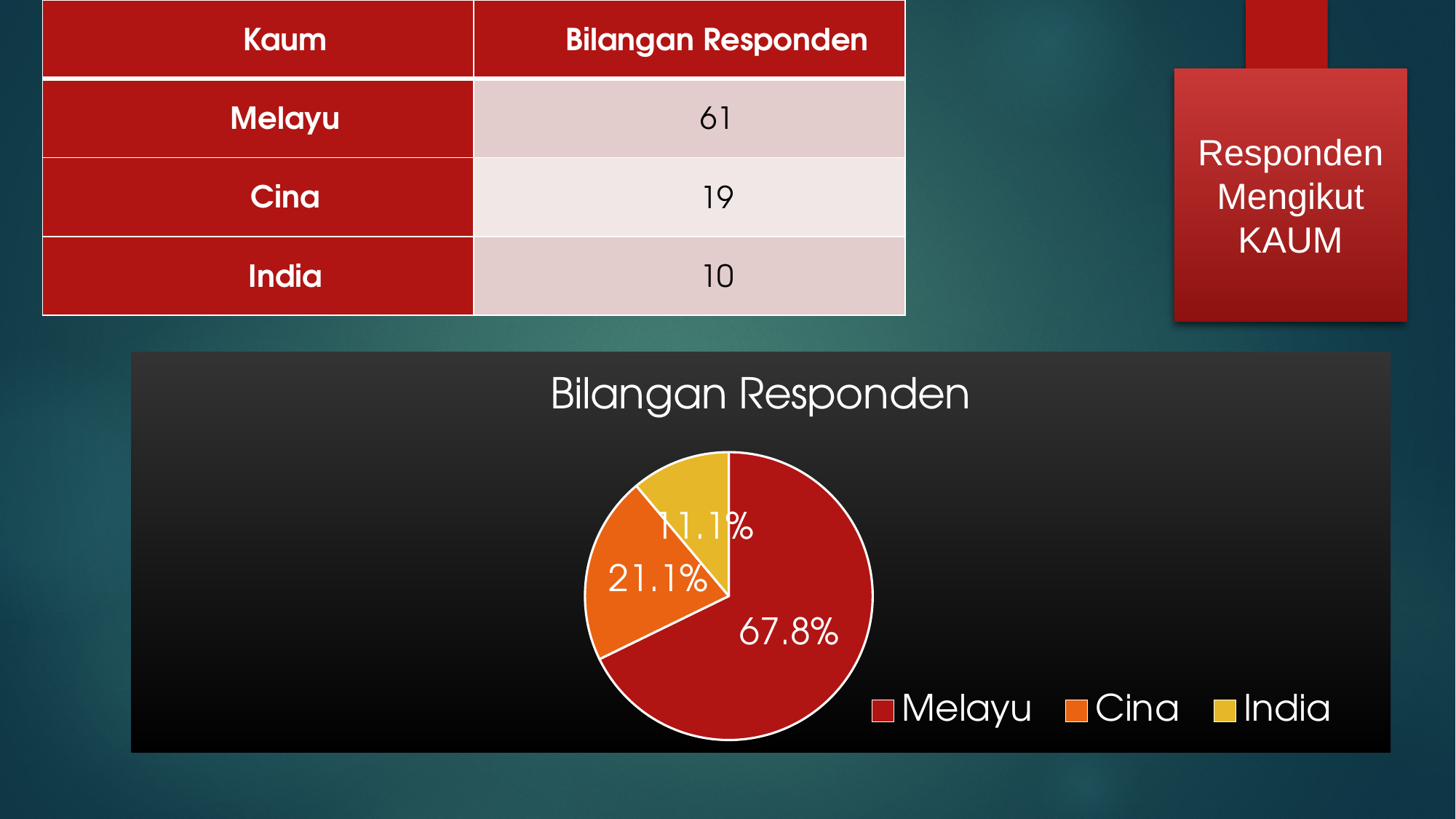

| Kaum | Bilangan Responden |
| --- | --- |
| Melayu | 61 |
| Cina | 19 |
| India | 10 |
Responden Mengikut KAUM

### Chart:

| Category | Bilangan Responden |
|---|---|
| Melayu | 61.0 |
| Cina | 19.0 |
| India | 10.0 |